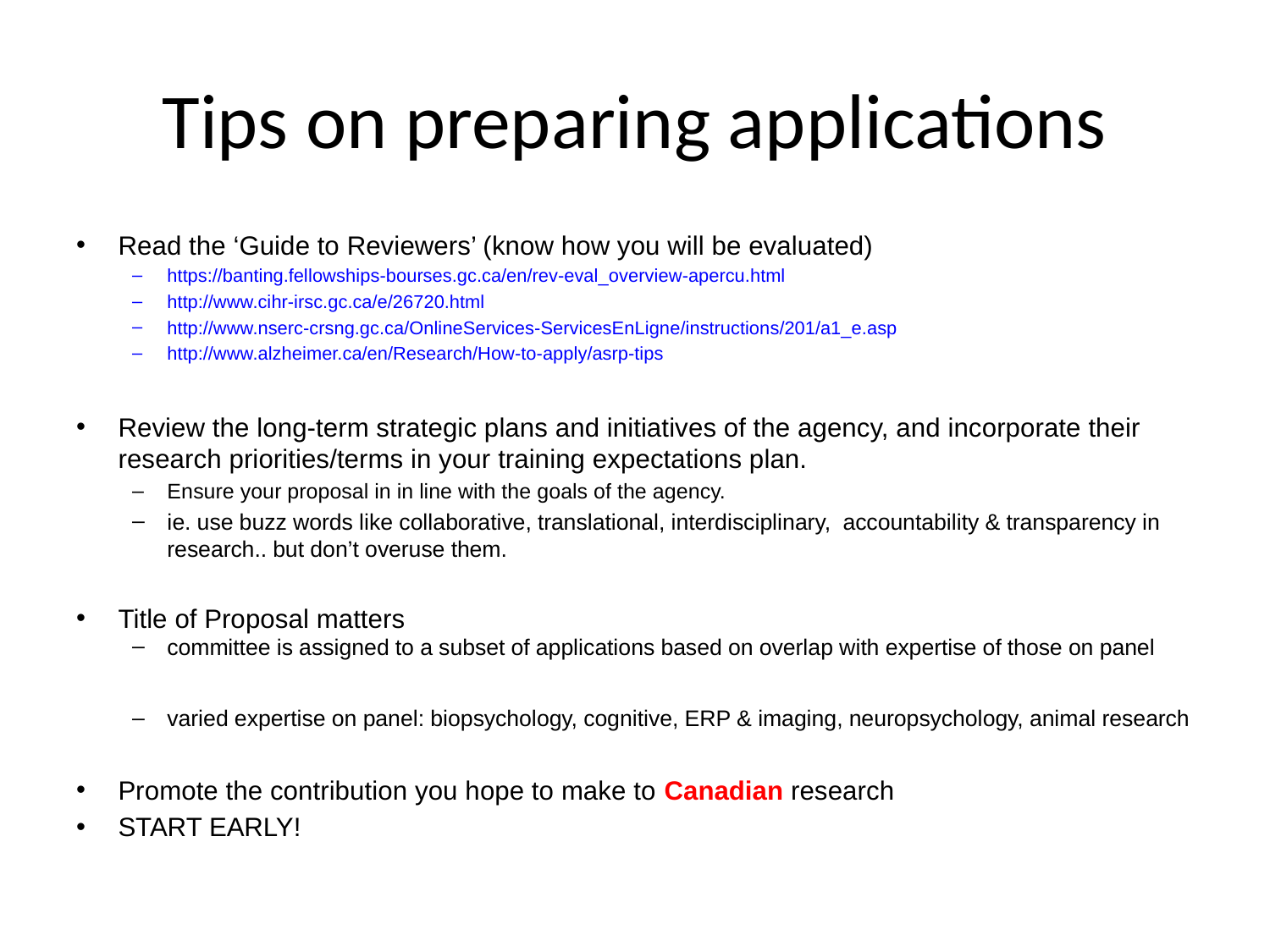

# Tips on preparing applications
Read the ‘Guide to Reviewers’ (know how you will be evaluated)
https://banting.fellowships-bourses.gc.ca/en/rev-eval_overview-apercu.html
http://www.cihr-irsc.gc.ca/e/26720.html
http://www.nserc-crsng.gc.ca/OnlineServices-ServicesEnLigne/instructions/201/a1_e.asp
http://www.alzheimer.ca/en/Research/How-to-apply/asrp-tips

Review the long-term strategic plans and initiatives of the agency, and incorporate their research priorities/terms in your training expectations plan.
Ensure your proposal in in line with the goals of the agency.
ie. use buzz words like collaborative, translational, interdisciplinary,  accountability & transparency in research.. but don’t overuse them.

Title of Proposal matters
committee is assigned to a subset of applications based on overlap with expertise of those on panel

varied expertise on panel: biopsychology, cognitive, ERP & imaging, neuropsychology, animal research

Promote the contribution you hope to make to Canadian research
START EARLY!